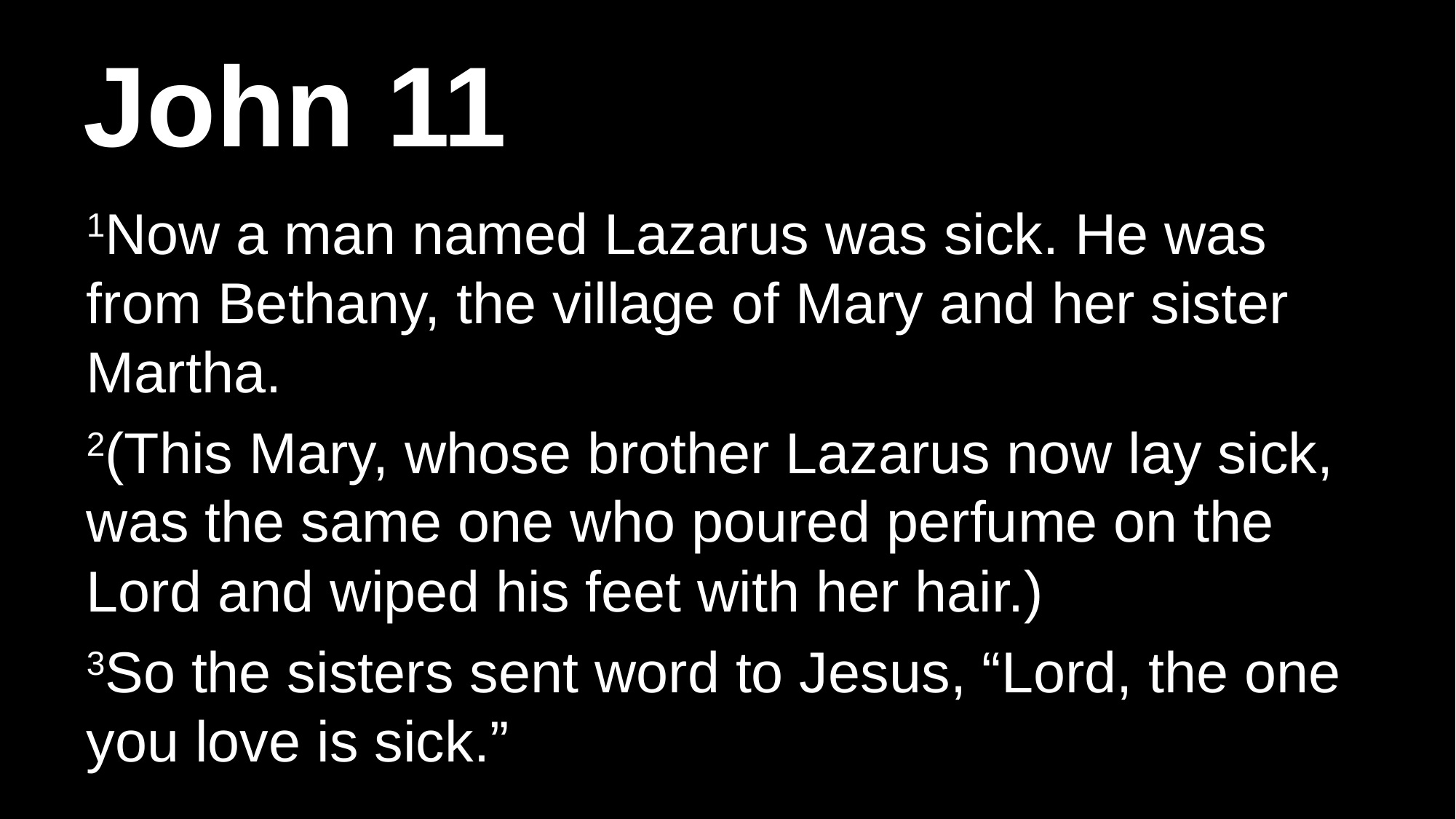

# John 11
1Now a man named Lazarus was sick. He was from Bethany, the village of Mary and her sister Martha.
2(This Mary, whose brother Lazarus now lay sick, was the same one who poured perfume on the Lord and wiped his feet with her hair.)
3So the sisters sent word to Jesus, “Lord, the one you love is sick.”